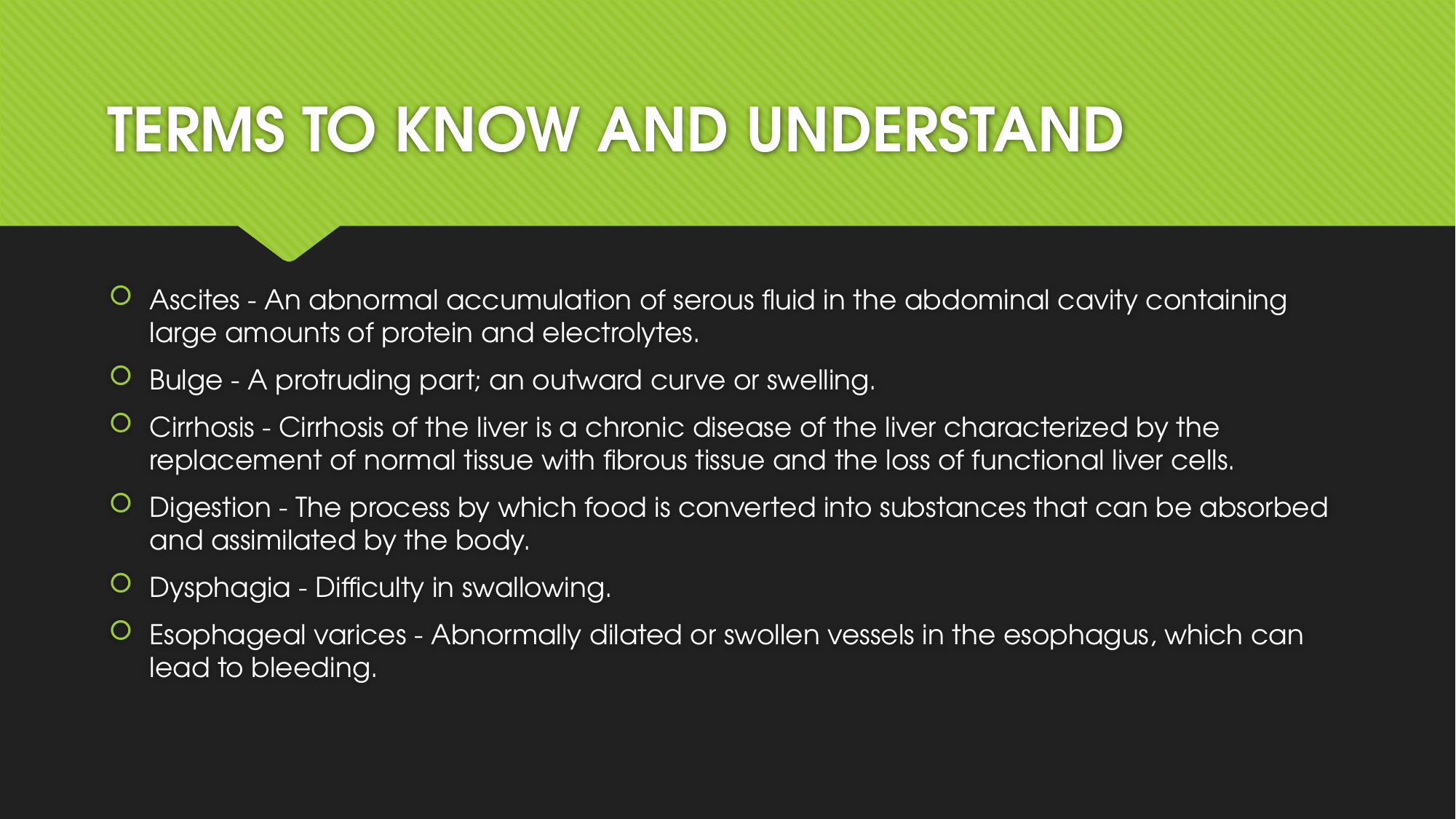

# TERMS TO KNOW AND UNDERSTAND
Ascites - An abnormal accumulation of serous fluid in the abdominal cavity containing large amounts of protein and electrolytes.
Bulge - A protruding part; an outward curve or swelling.
Cirrhosis - Cirrhosis of the liver is a chronic disease of the liver characterized by the replacement of normal tissue with fibrous tissue and the loss of functional liver cells.
Digestion - The process by which food is converted into substances that can be absorbed and assimilated by the body.
Dysphagia - Difficulty in swallowing.
Esophageal varices - Abnormally dilated or swollen vessels in the esophagus, which can lead to bleeding.